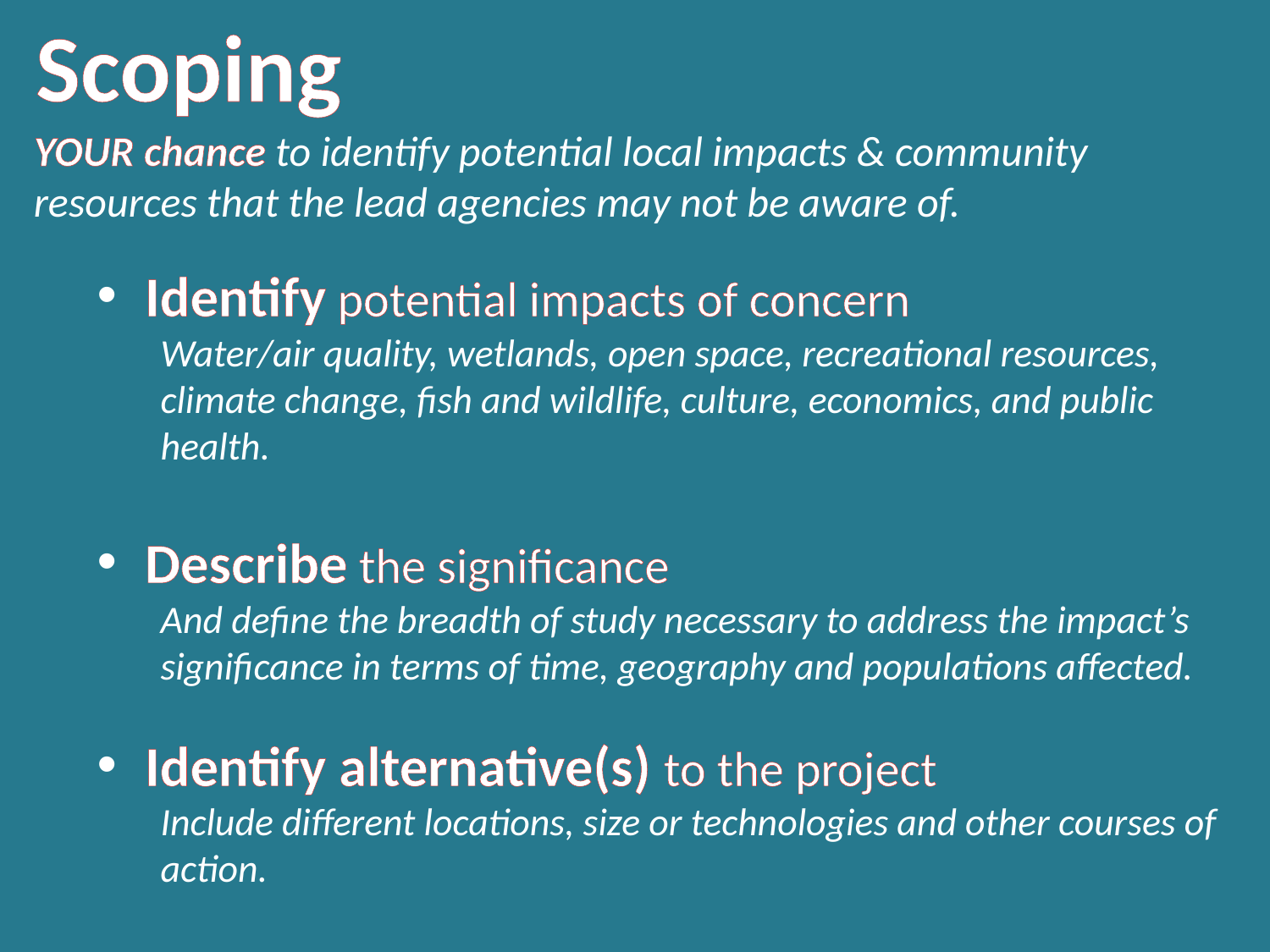

Scoping
YOUR chance to identify potential local impacts & community resources that the lead agencies may not be aware of.
Identify potential impacts of concern
Water/air quality, wetlands, open space, recreational resources, climate change, fish and wildlife, culture, economics, and public health.

Describe the significance
And define the breadth of study necessary to address the impact’s significance in terms of time, geography and populations affected.

Identify alternative(s) to the project
Include different locations, size or technologies and other courses of action.